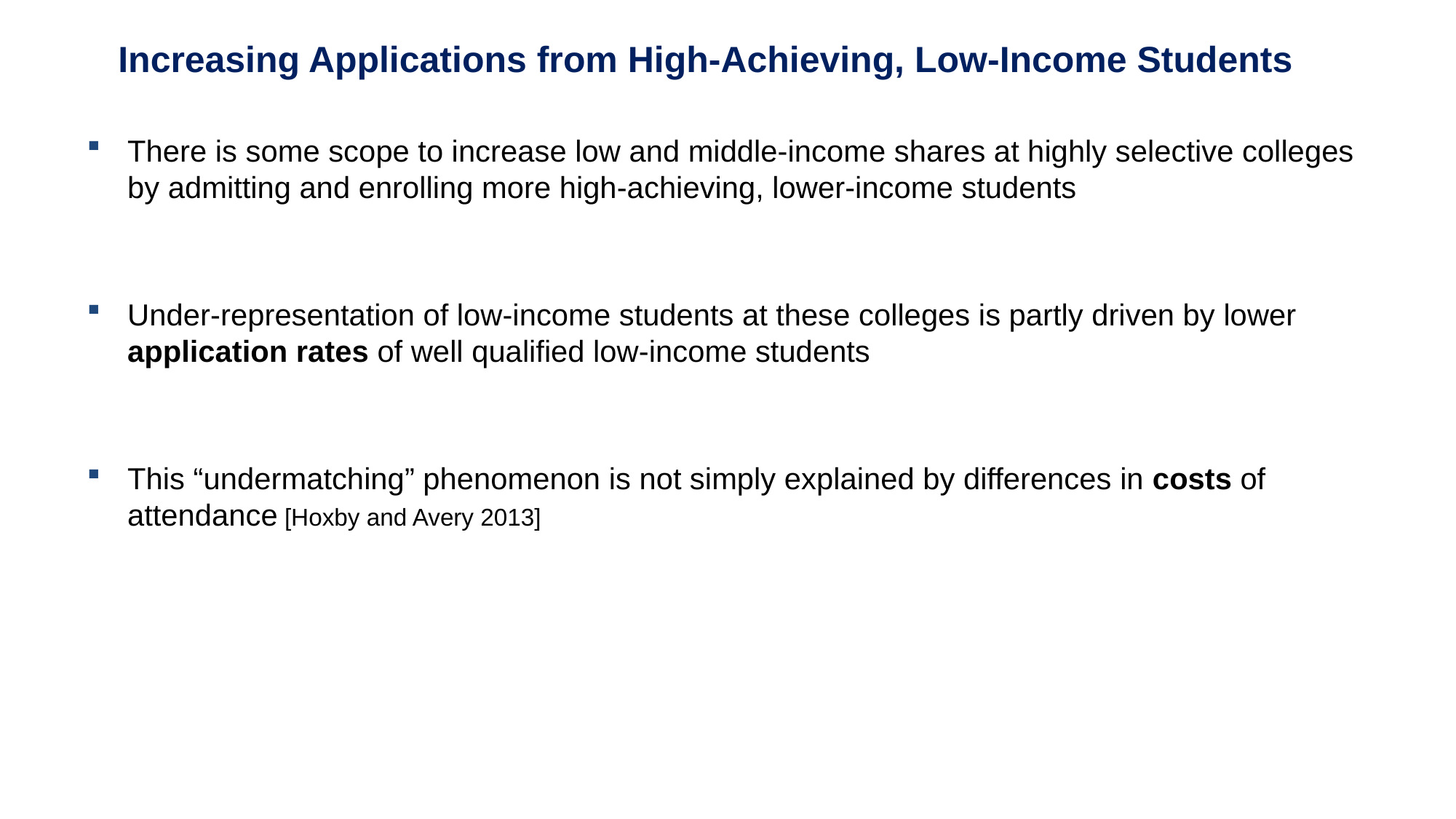

Increasing Applications from High-Achieving, Low-Income Students
There is some scope to increase low and middle-income shares at highly selective colleges by admitting and enrolling more high-achieving, lower-income students

Under-representation of low-income students at these colleges is partly driven by lower application rates of well qualified low-income students

This “undermatching” phenomenon is not simply explained by differences in costs of attendance [Hoxby and Avery 2013]